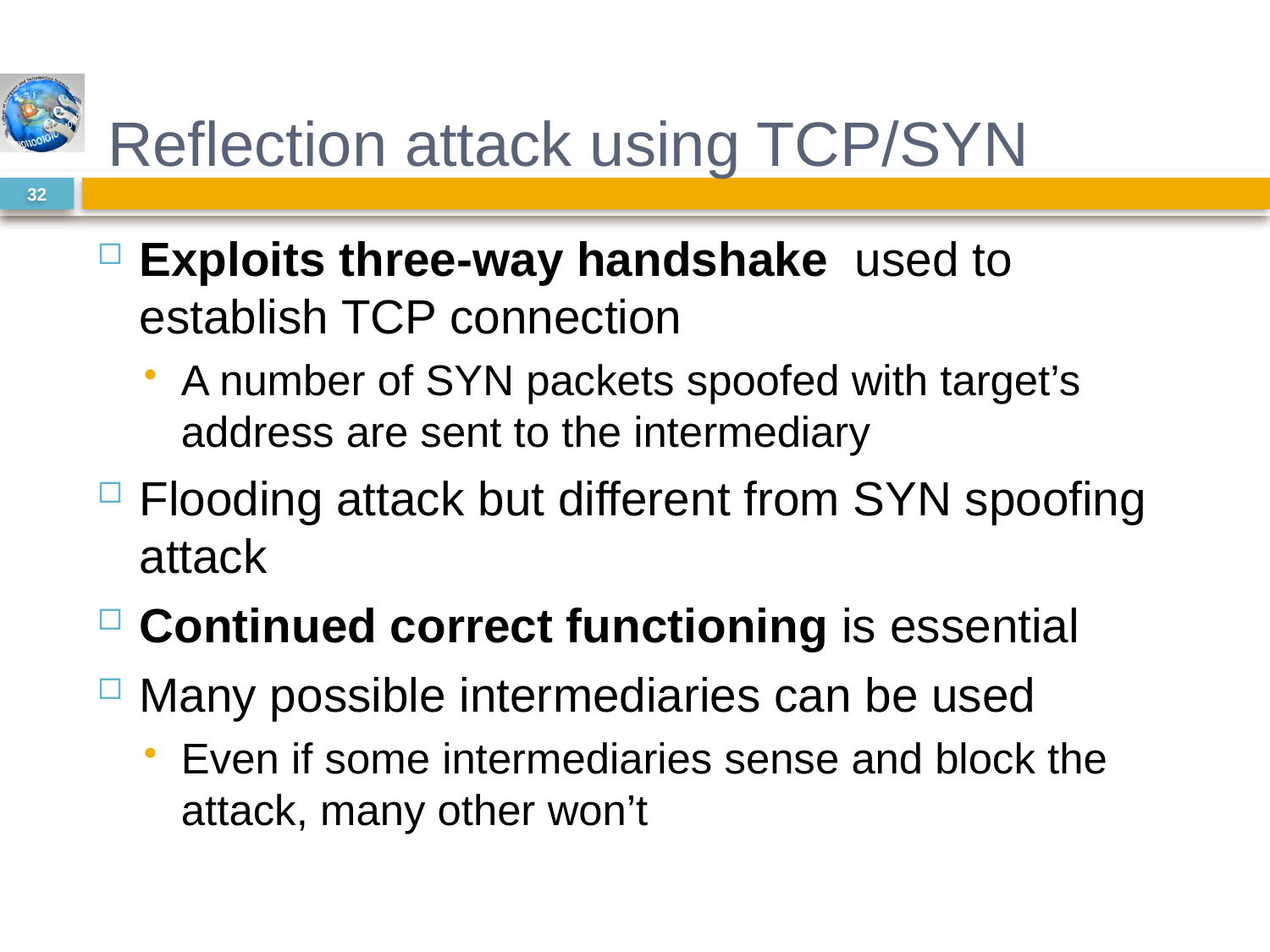

# Reflection attack using TCP/SYN
32
Exploits three-way handshake  used to establish TCP connection
A number of SYN packets spoofed with target’s address are sent to the intermediary
Flooding attack but different from SYN spoofing attack
Continued correct functioning is essential
Many possible intermediaries can be used
Even if some intermediaries sense and block the attack, many other won’t